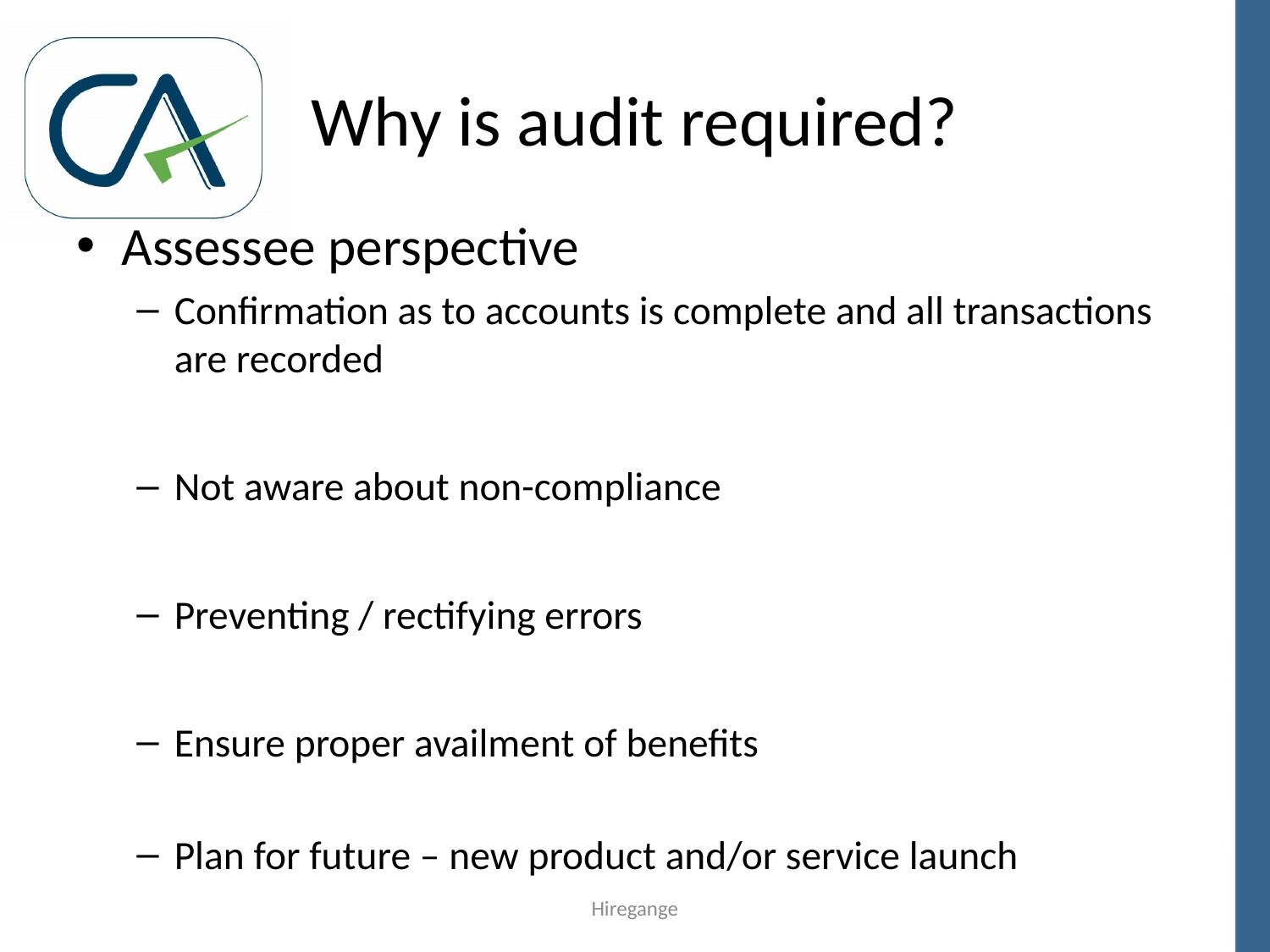

# Why is audit required?
Assessee perspective
Confirmation as to accounts is complete and all transactions are recorded

Not aware about non-compliance

Preventing / rectifying errors

Ensure proper availment of benefits

Plan for future – new product and/or service launch

Hiregange